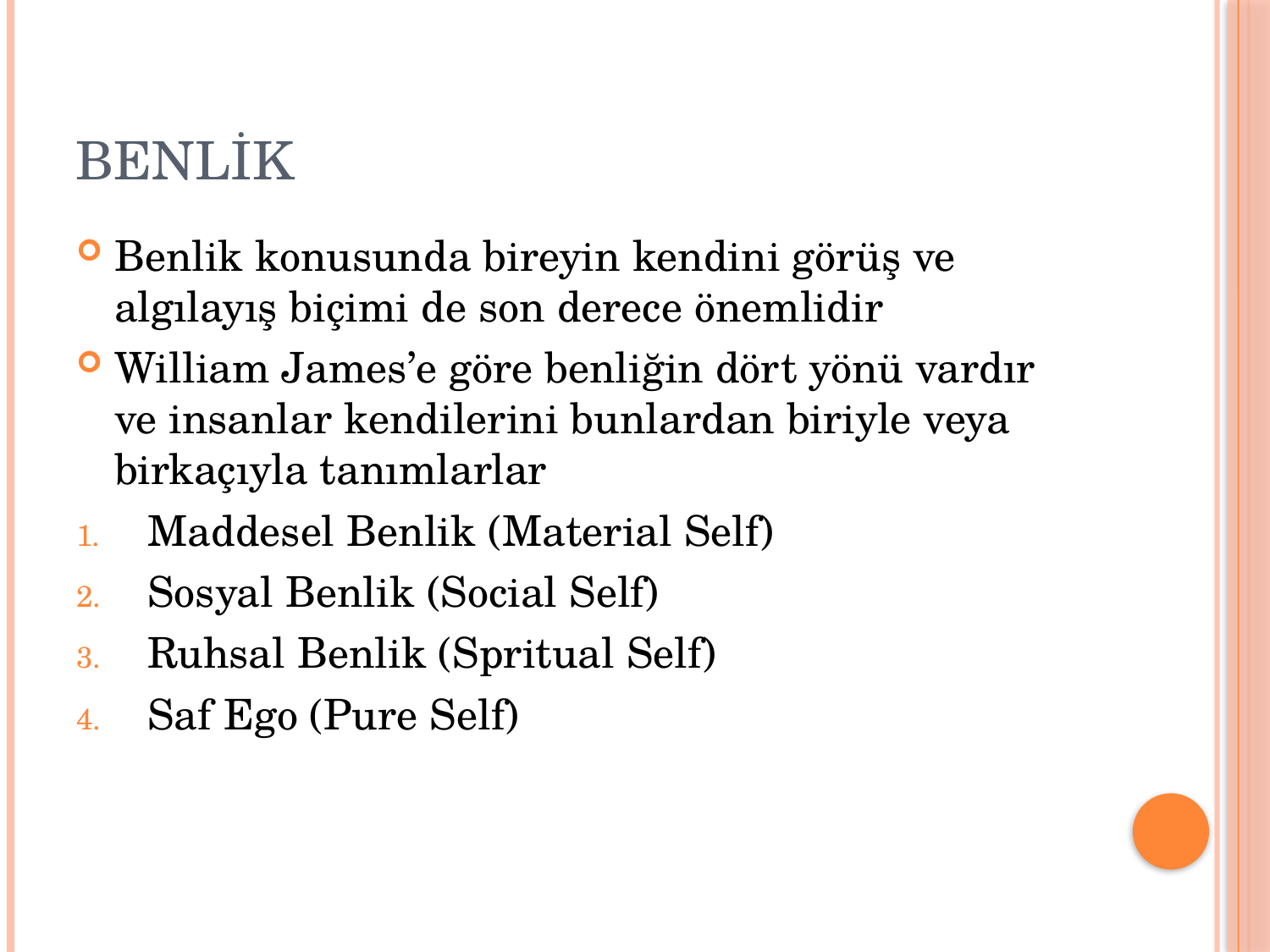

# BENLİK
Benlik konusunda bireyin kendini görüş ve algılayış biçimi de son derece önemlidir
William James’e göre benliğin dört yönü vardır ve insanlar kendilerini bunlardan biriyle veya birkaçıyla tanımlarlar
Maddesel Benlik (Material Self)
Sosyal Benlik (Social Self)
Ruhsal Benlik (Spritual Self)
Saf Ego (Pure Self)